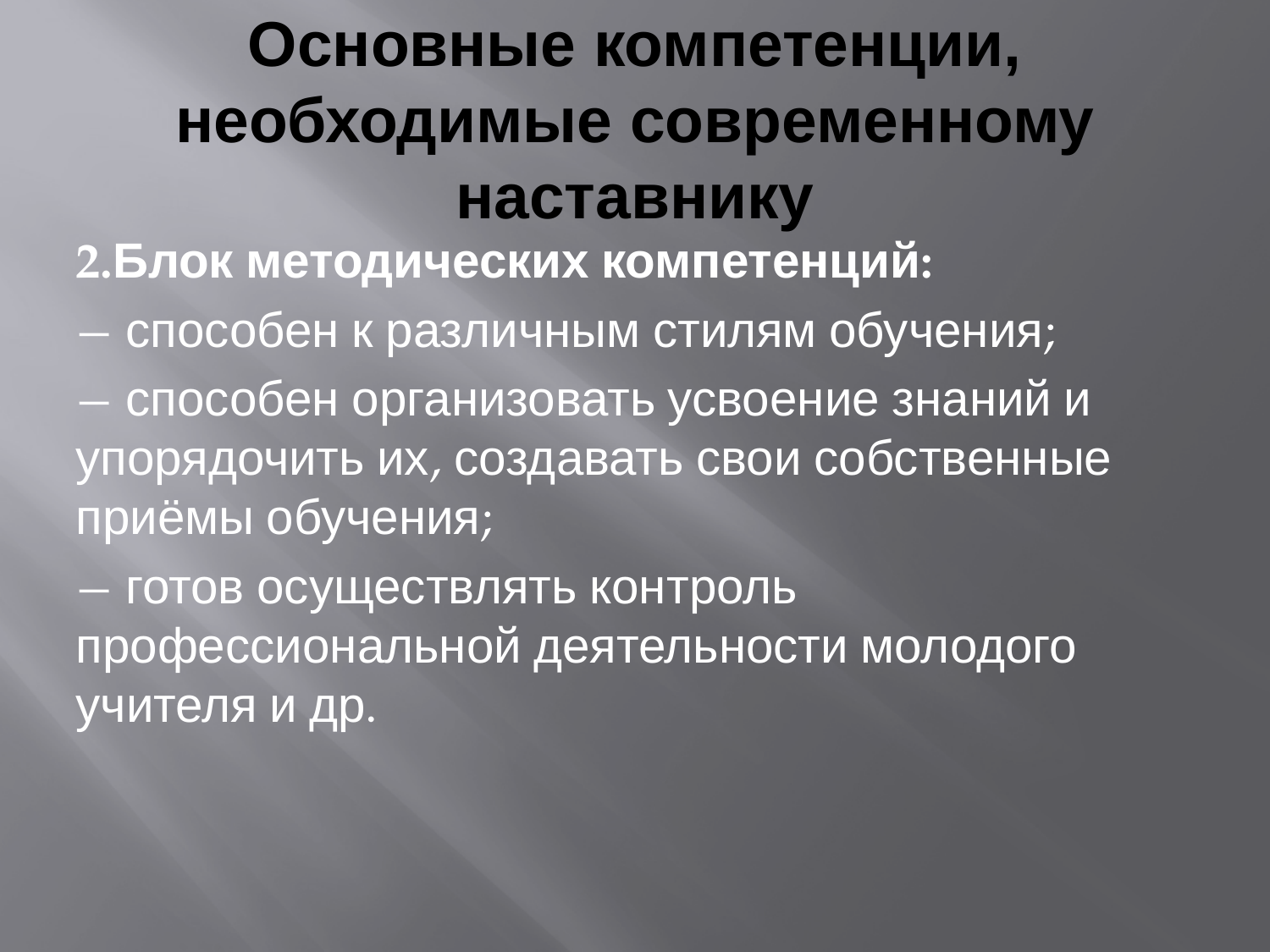

# Основные компетенции, необходимые современному наставнику
2.Блок методических компетенций:
− способен к различным стилям обучения;
− способен организовать усвоение знаний и упорядочить их, создавать свои собственные приёмы обучения;
− готов осуществлять контроль профессиональной деятельности молодого учителя и др.